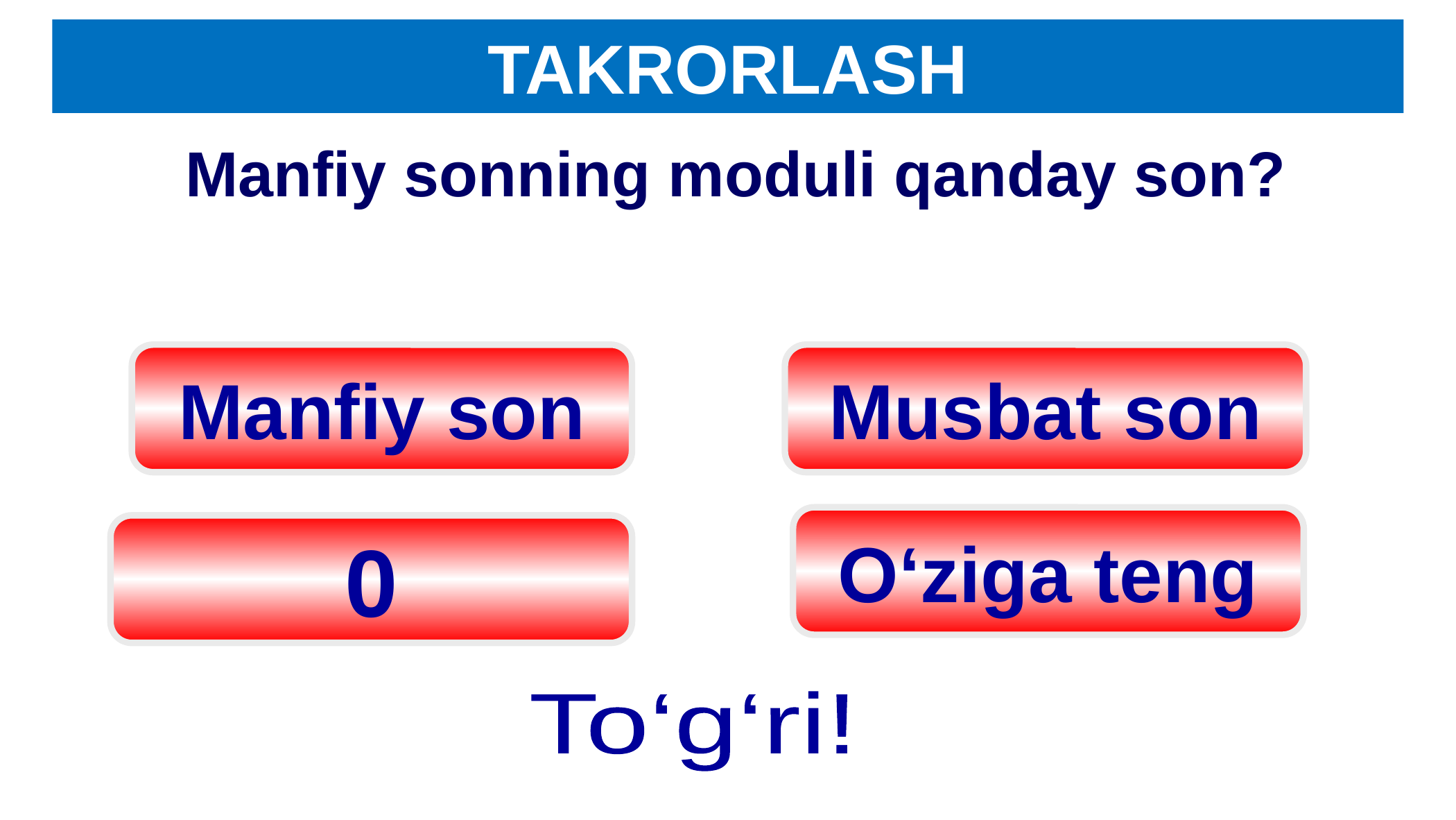

TAKRORLASH
Manfiy sonning moduli qanday son?
Manfiy son
Musbat son
O‘ziga teng
0
To‘g‘ri!